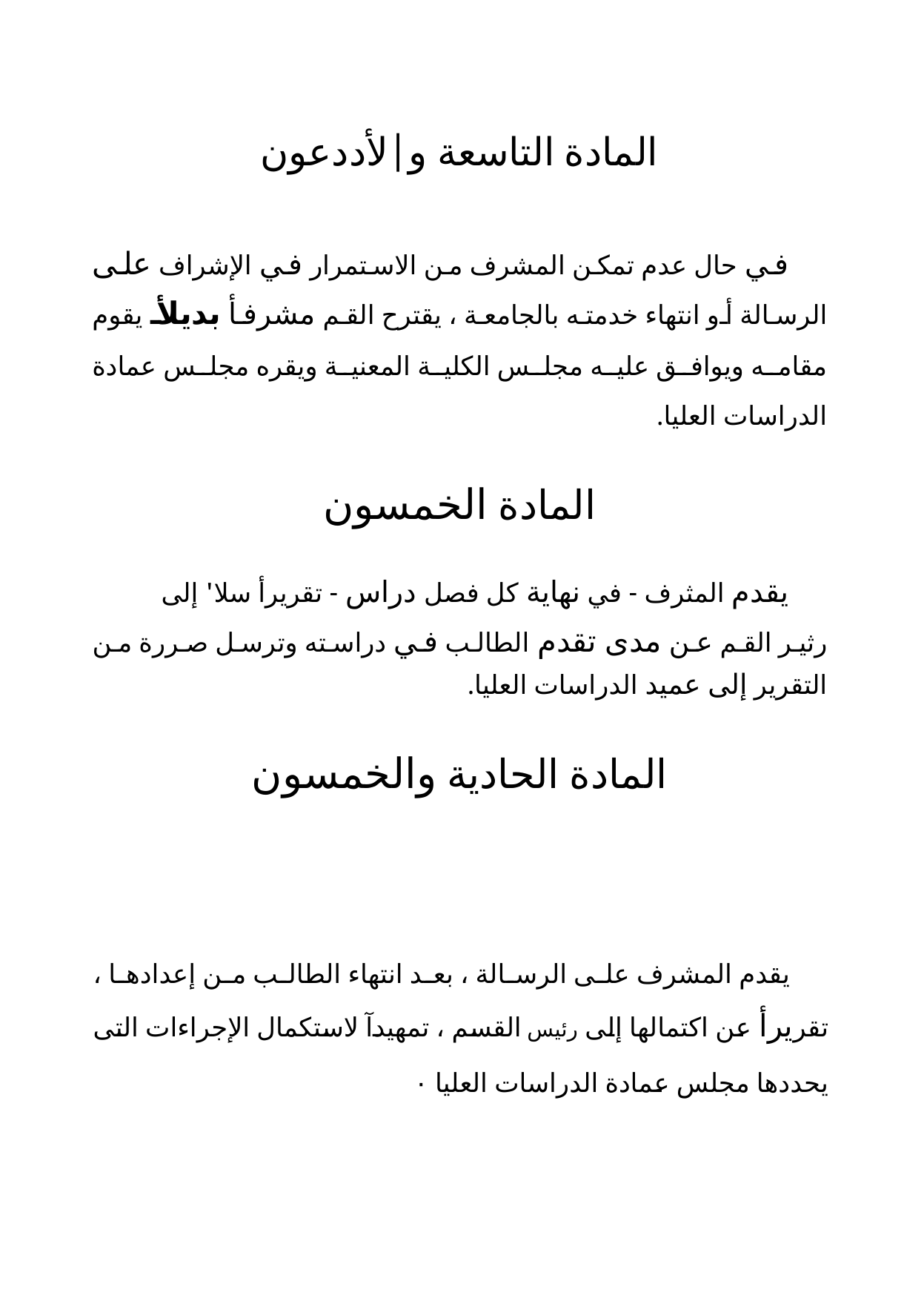

المادة التاسعة و|لأددعون
في حال عدم تمكن المشرف من الاستمرار في الإشراف على الرسالة أو انتهاء خدمته بالجامعة ، يقترح القم مشرفأ بديلأ يقوم مقامه ويوافق عليه مجلس الكلية المعنية ويقره مجلس عمادة الدراسات العليا.
المادة الخمسون
يقدم المثرف - في نهاية كل فصل دراس - تقريرأ سلا' إلى
رثير القم عن مدى تقدم الطالب في دراسته وترسل صررة من التقرير إلى عميد الدراسات العليا.
المادة الحادية والخمسون
يقدم المشرف على الرسالة ، بعد انتهاء الطالب من إعدادها ، تقريرأ عن اكتمالها إلى رئيس القسم ، تمهيدآ لاستكمال الإجراءات التى يحددها مجلس عمادة الدراسات العليا ٠